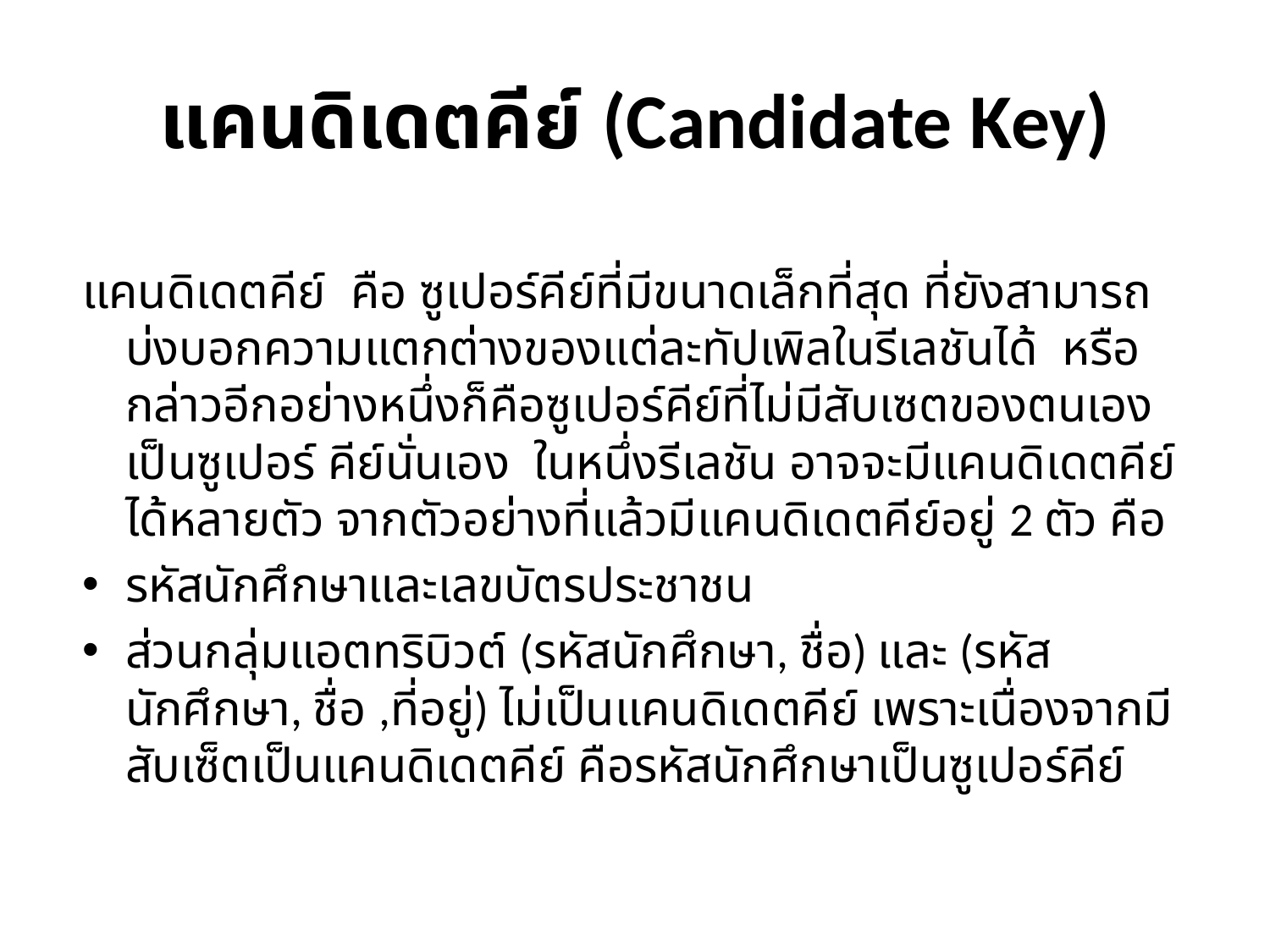

# แคนดิเดตคีย์ (Candidate Key)

แคนดิเดตคีย์  คือ ซูเปอร์คีย์ที่มีขนาดเล็กที่สุด ที่ยังสามารถบ่งบอกความแตกต่างของแต่ละทัปเพิลในรีเลชันได้  หรือกล่าวอีกอย่างหนึ่งก็คือซูเปอร์คีย์ที่ไม่มีสับเซตของตนเองเป็นซูเปอร์ คีย์นั่นเอง  ในหนึ่งรีเลชัน อาจจะมีแคนดิเดตคีย์ได้หลายตัว จากตัวอย่างที่แล้วมีแคนดิเดตคีย์อยู่ 2 ตัว คือ
รหัสนักศึกษาและเลขบัตรประชาชน
ส่วนกลุ่มแอตทริบิวต์ (รหัสนักศึกษา, ชื่อ) และ (รหัสนักศึกษา, ชื่อ ,ที่อยู่) ไม่เป็นแคนดิเดตคีย์ เพราะเนื่องจากมีสับเซ็ตเป็นแคนดิเดตคีย์ คือรหัสนักศึกษาเป็นซูเปอร์คีย์